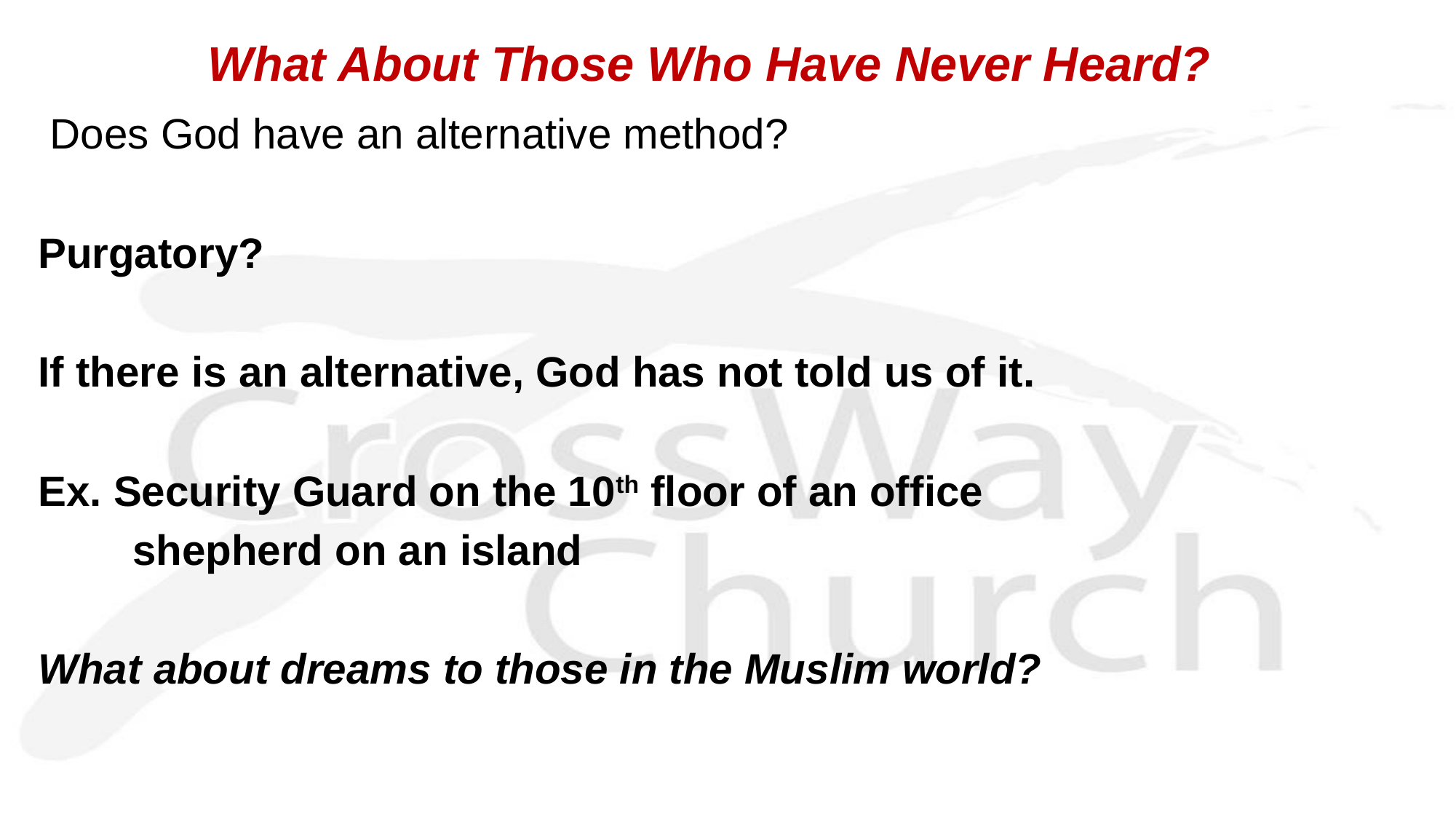

What About Those Who Have Never Heard?
 Does God have an alternative method?

Purgatory?

If there is an alternative, God has not told us of it.

Ex. Security Guard on the 10th floor of an office
        shepherd on an island

What about dreams to those in the Muslim world?